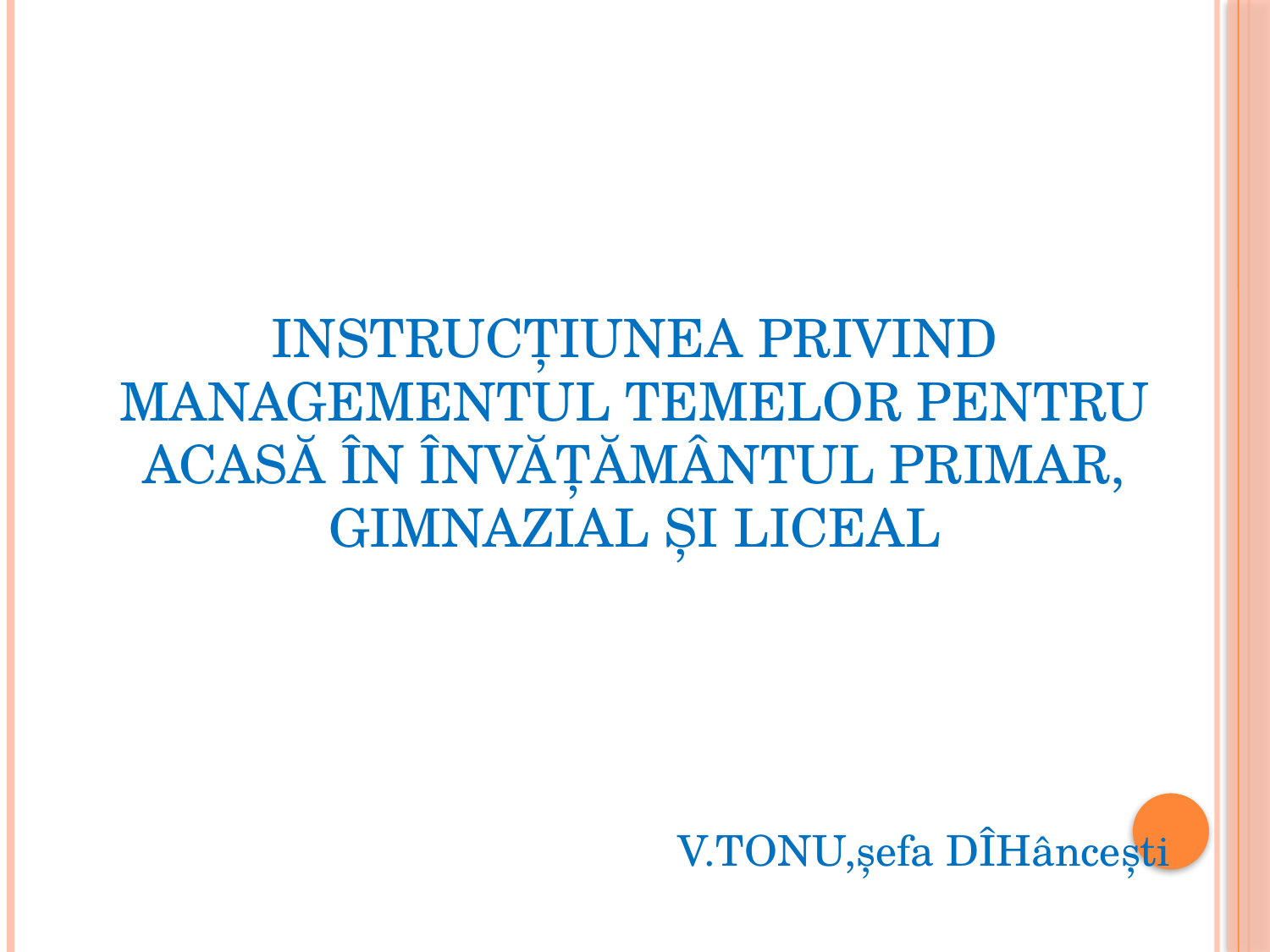

# INSTRUCȚIUNEA PRIVIND MANAGEMENTUL TEMELOR PENTRU ACASĂ ÎN ÎNVĂȚĂMÂNTUL PRIMAR, GIMNAZIAL ȘI LICEAL

V.TONU,șefa DÎHâncești